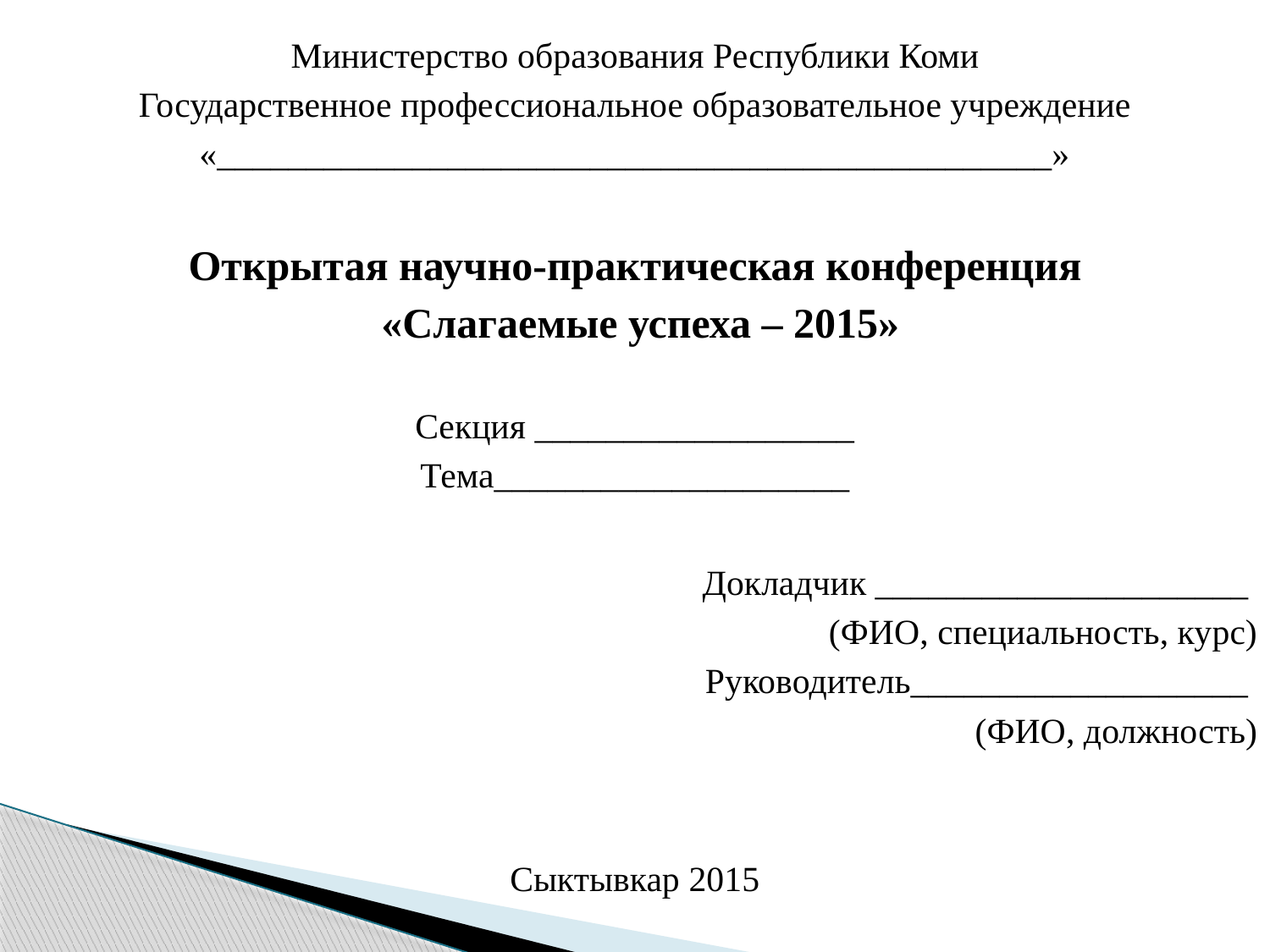

Министерство образования Республики Коми
Государственное профессиональное образовательное учреждение
«_______________________________________________»

Открытая научно-практическая конференция
 «Слагаемые успеха – 2015»

Секция __________________
Тема____________________

Докладчик _____________________
(ФИО, специальность, курс)
Руководитель___________________
(ФИО, должность)

Сыктывкар 2015